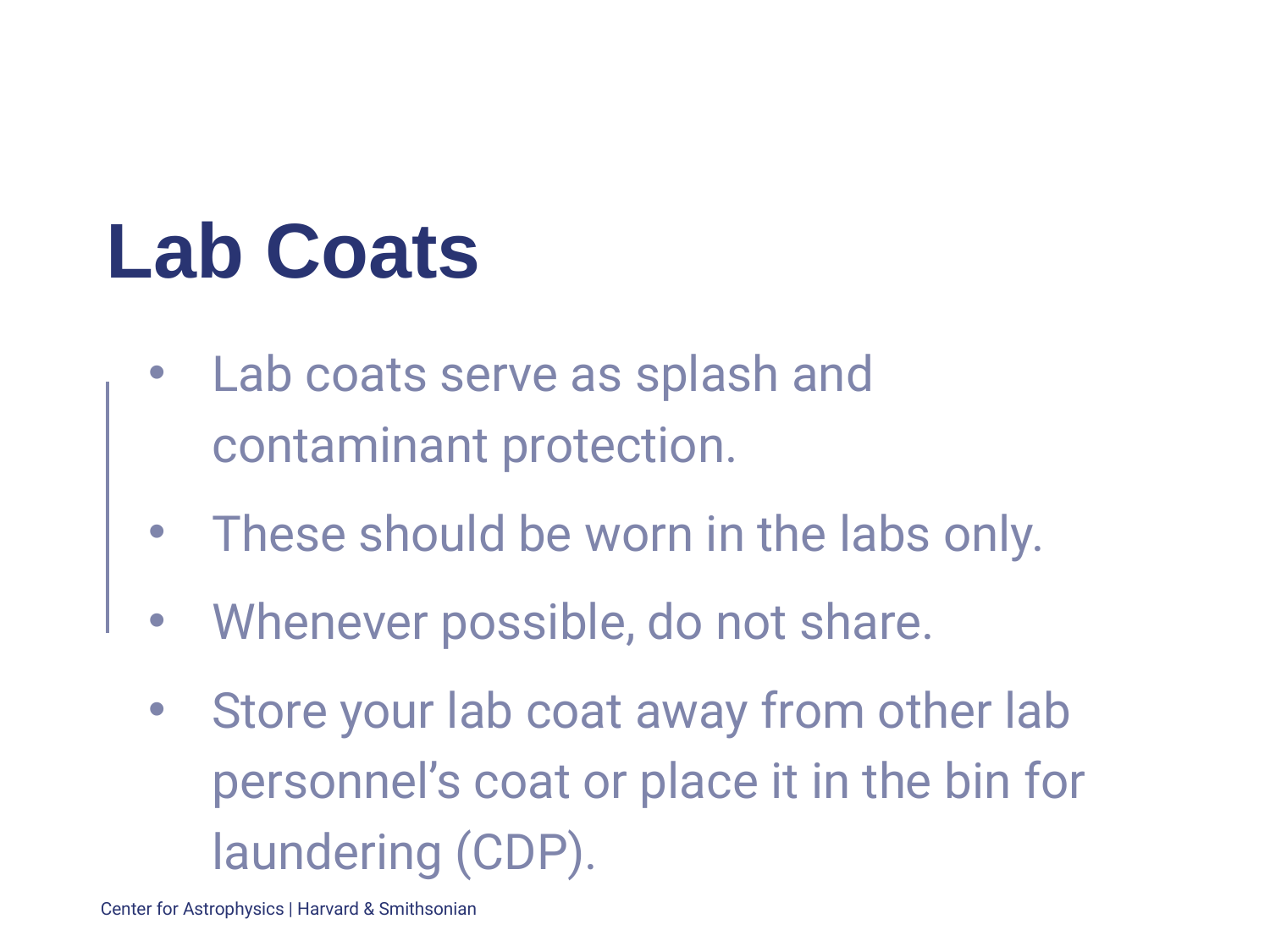

# Lab Coats
Lab coats serve as splash and contaminant protection.
These should be worn in the labs only.
Whenever possible, do not share.
Store your lab coat away from other lab personnel’s coat or place it in the bin for laundering (CDP).

Center for Astrophysics | Harvard & Smithsonian